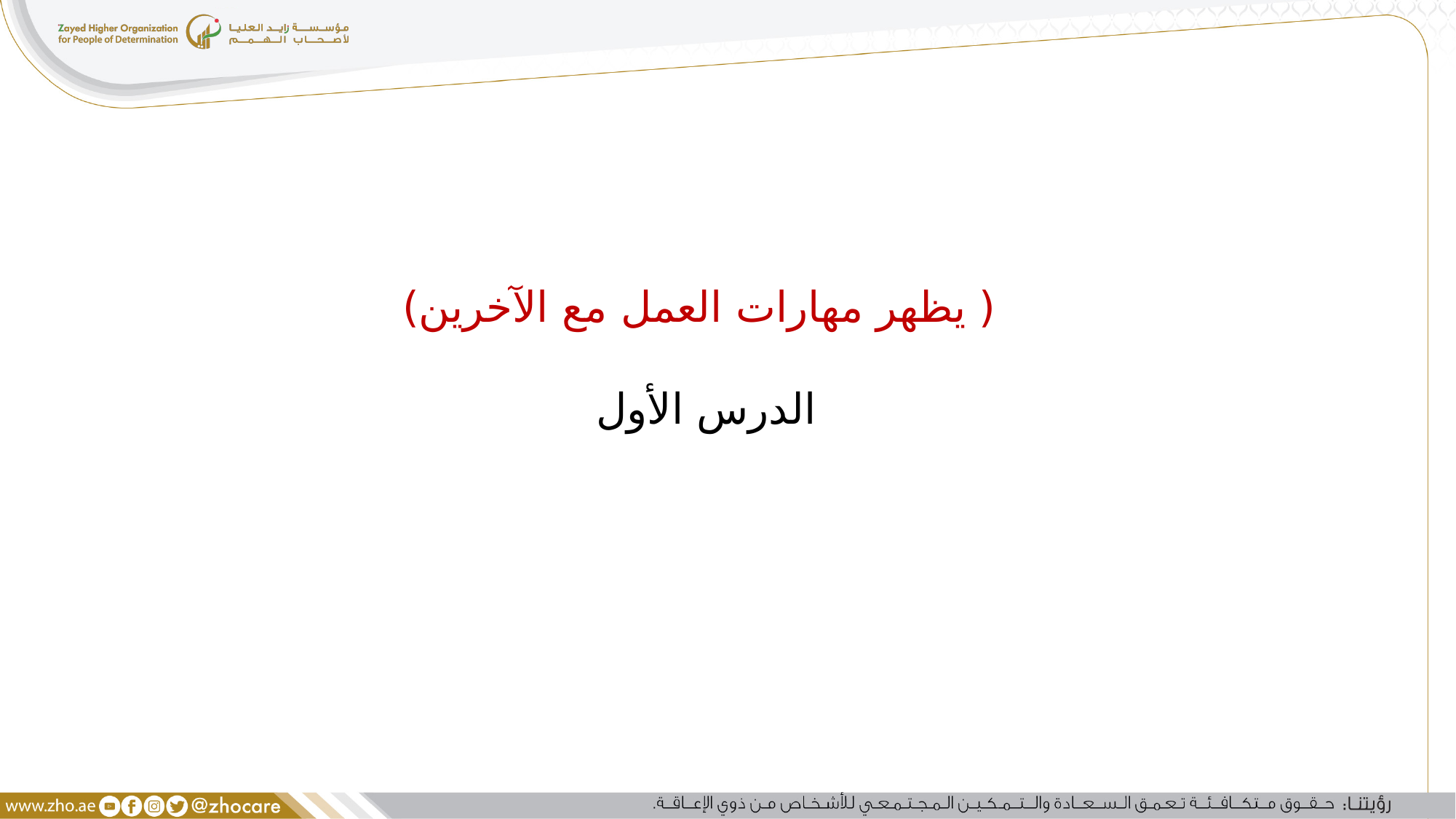

( يظهر مهارات العمل مع الآخرين)

الدرس الأول